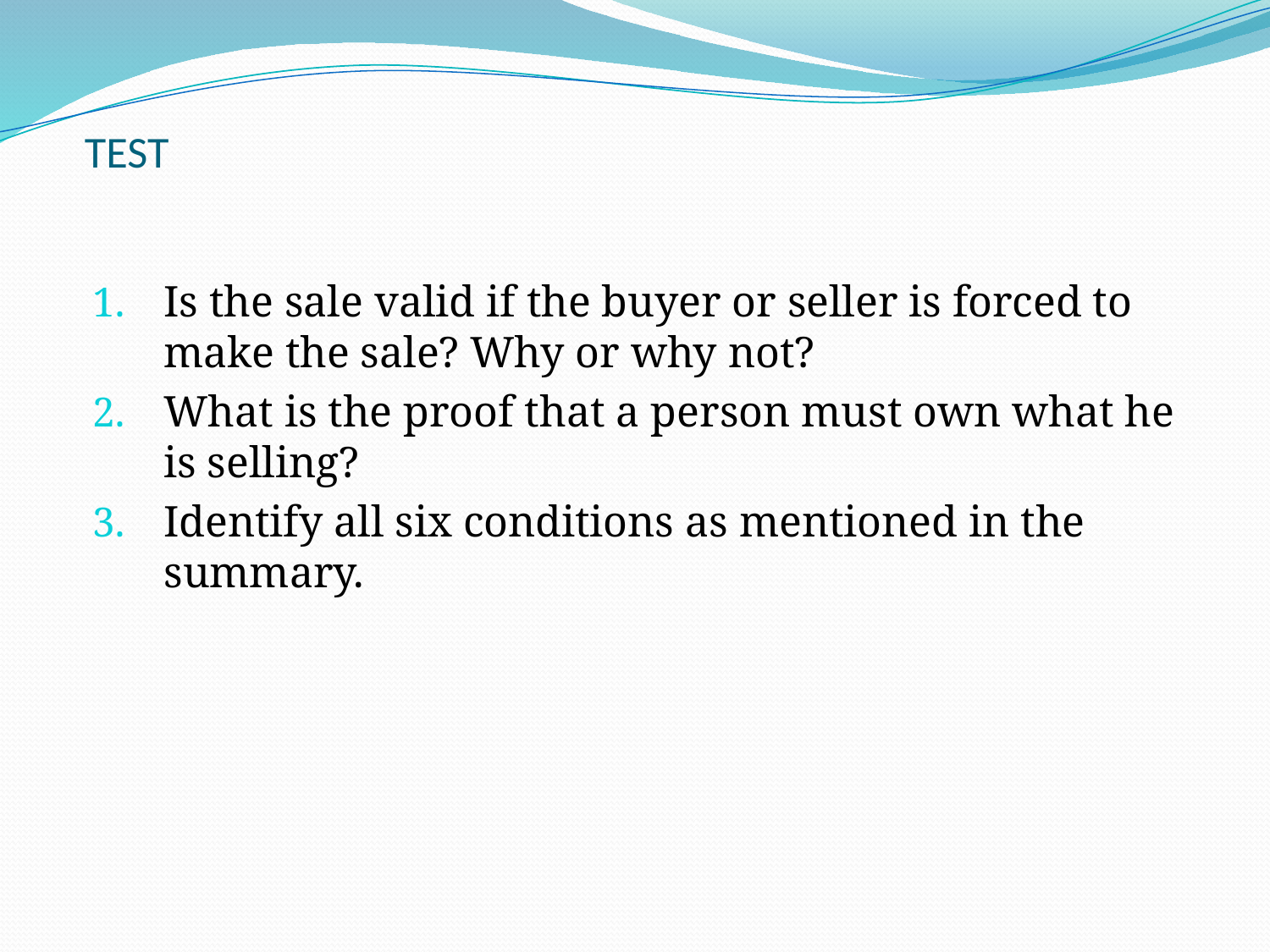

# TEST
Is the sale valid if the buyer or seller is forced to make the sale? Why or why not?
What is the proof that a person must own what he is selling?
Identify all six conditions as mentioned in the summary.